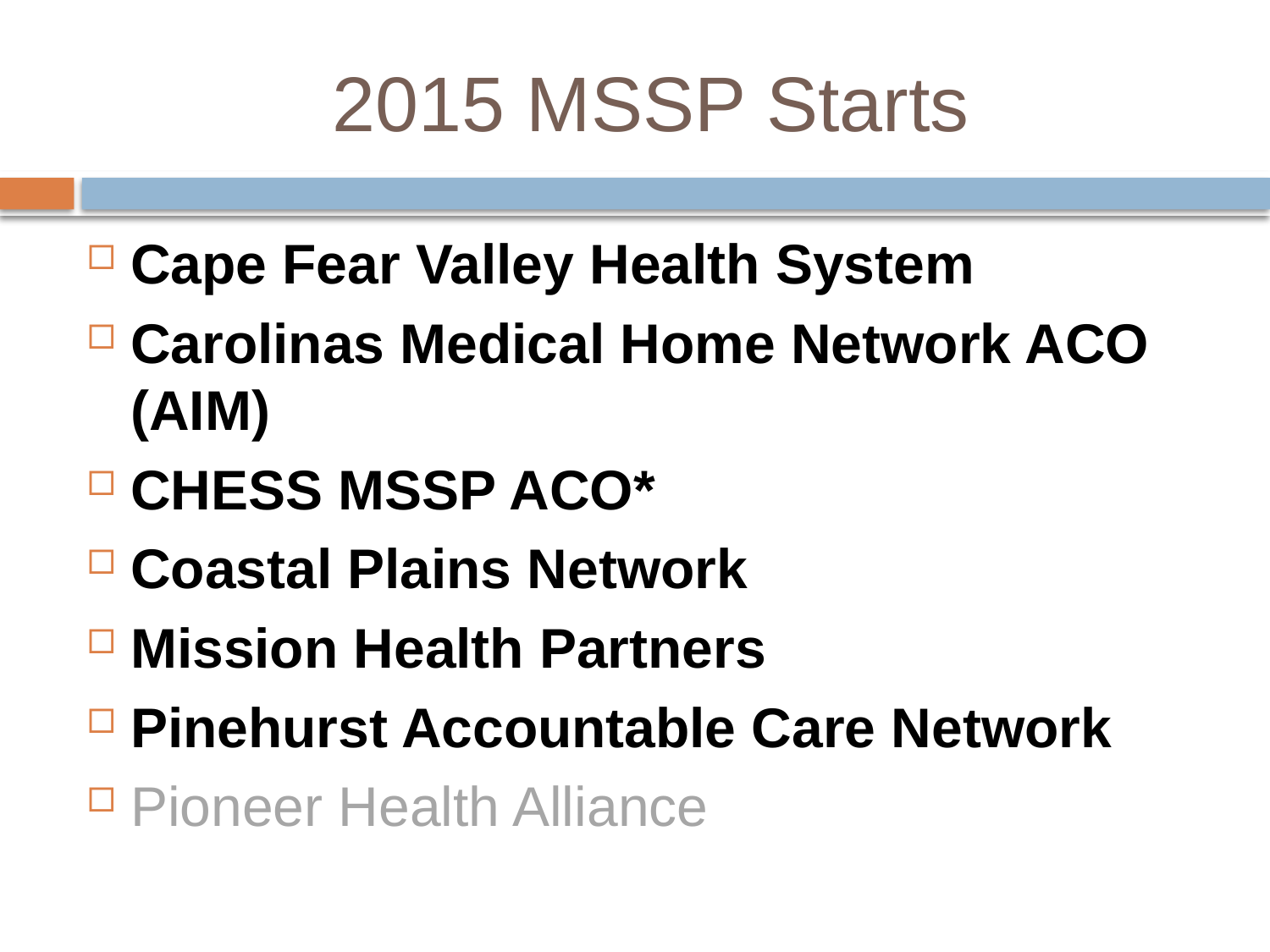

# 2015 MSSP Starts
Cape Fear Valley Health System
Carolinas Medical Home Network ACO (AIM)
CHESS MSSP ACO*
Coastal Plains Network
Mission Health Partners
Pinehurst Accountable Care Network
Pioneer Health Alliance